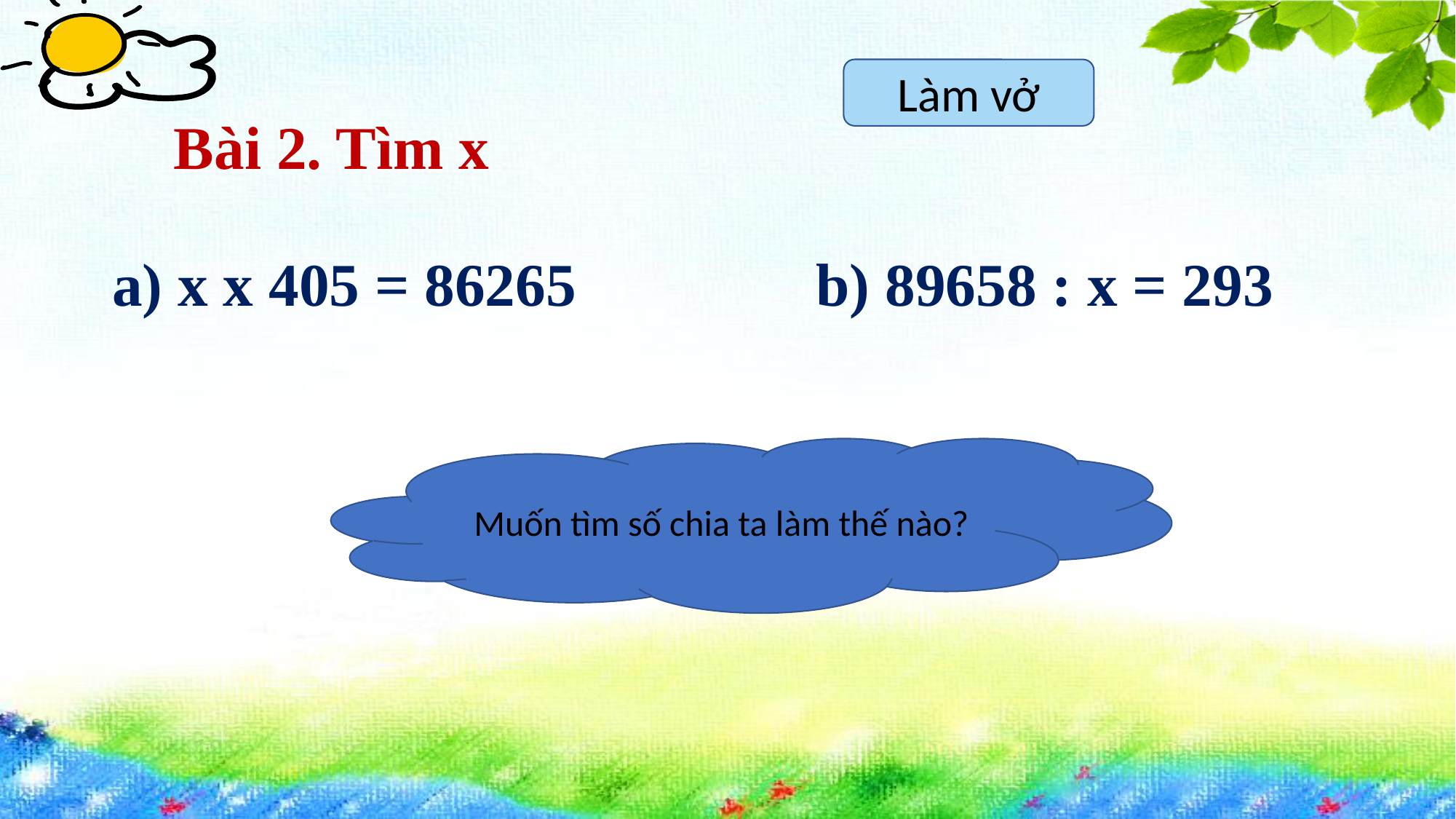

Làm vở
Bài 2. Tìm x

 b) 89658 : x = 293
a) x x 405 = 86265
Muốn tìm số chia ta làm thế nào?